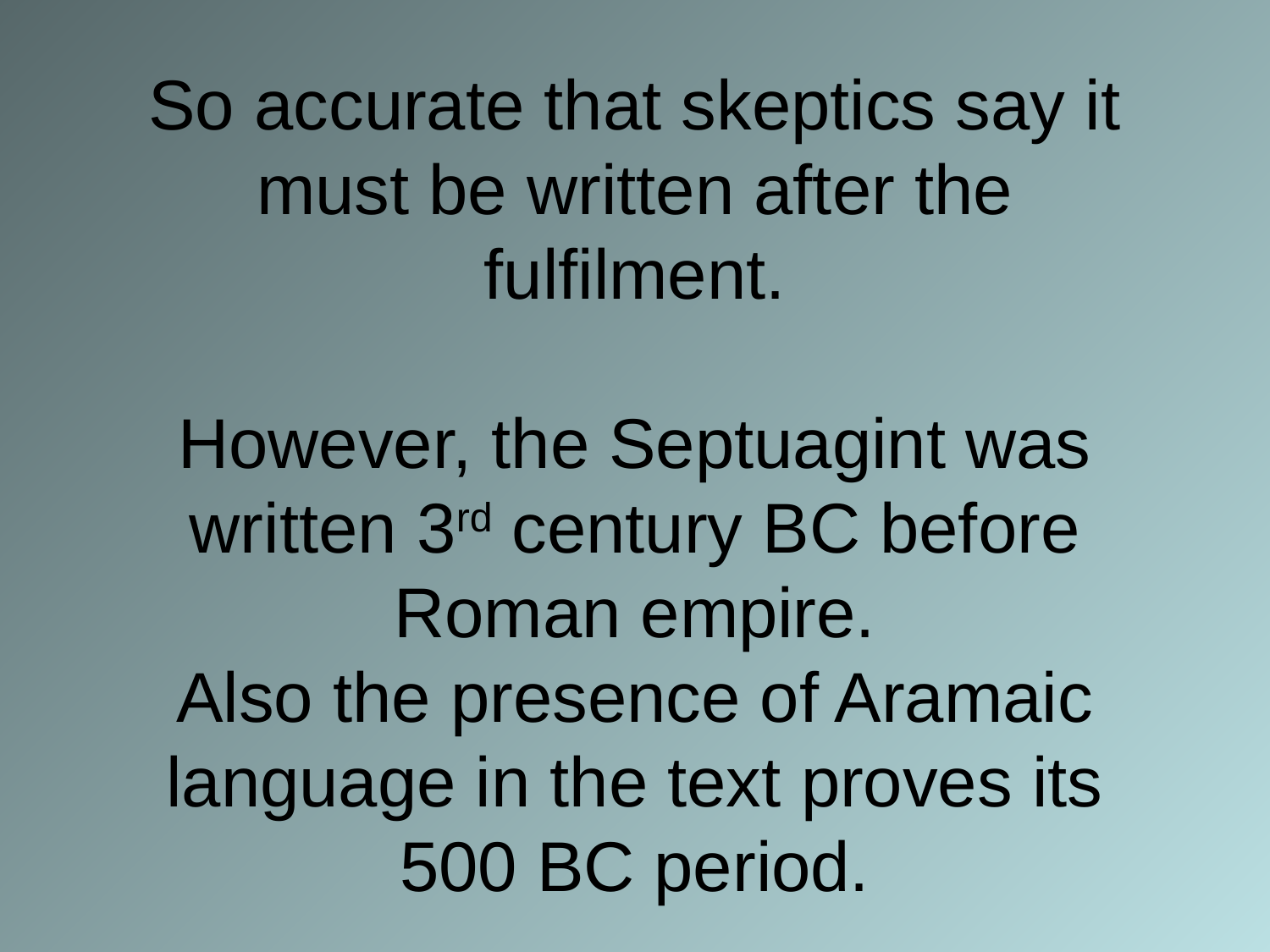

# So accurate that skeptics say it must be written after the fulfilment. However, the Septuagint was written 3rd century BC before Roman empire. Also the presence of Aramaic language in the text proves its 500 BC period.